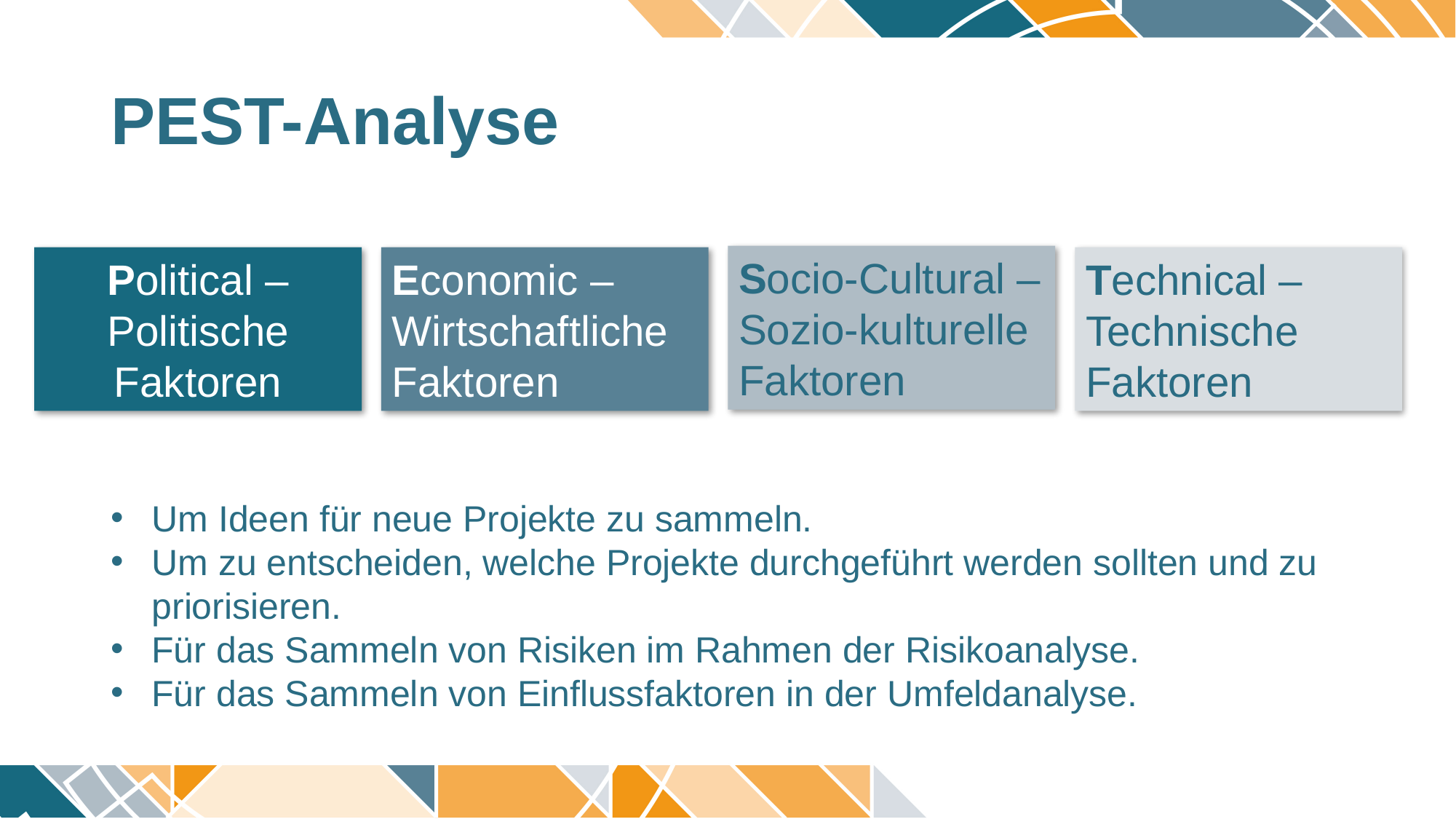

# PEST-Analyse
Socio-Cultural – Sozio-kulturelle Faktoren​
Political – Politische Faktoren
Economic – Wirtschaftliche Faktoren​
Technical – Technische Faktoren​
Um Ideen für neue Projekte zu sammeln.
Um zu entscheiden, welche Projekte durchgeführt werden sollten und zu priorisieren.
Für das Sammeln von Risiken im Rahmen der Risikoanalyse.
Für das Sammeln von Einflussfaktoren in der Umfeldanalyse.